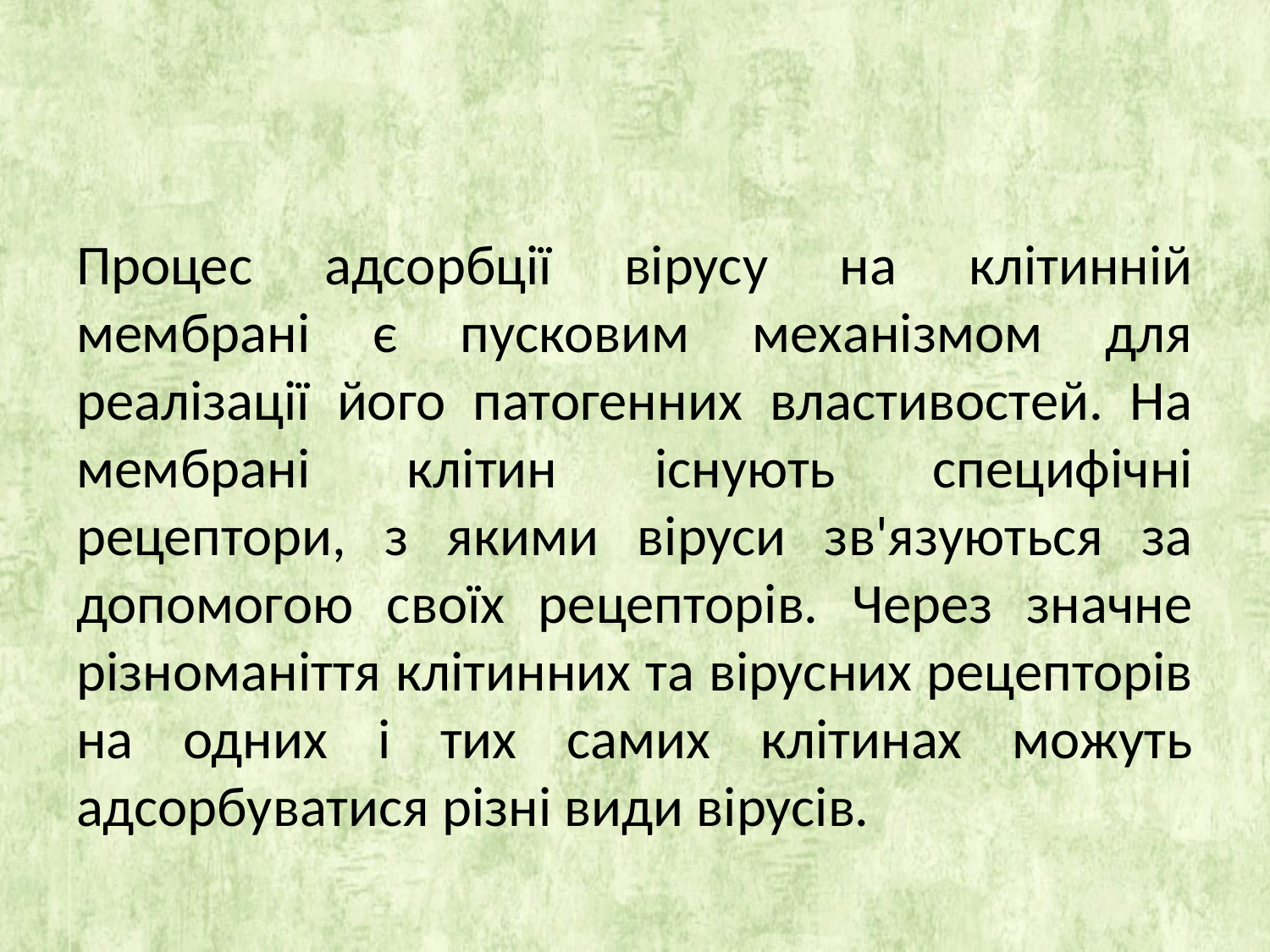

Процес адсорбції вірусу на клітинній мембрані є пусковим механізмом для реалізації його патогенних властивостей. На мембрані клітин існують специфічні рецептори, з якими віруси зв'язуються за допомогою своїх рецепторів. Через значне різно­маніття клітинних та вірусних рецепторів на одних і тих самих клітинах можуть адсорбуватися різні види вірусів.